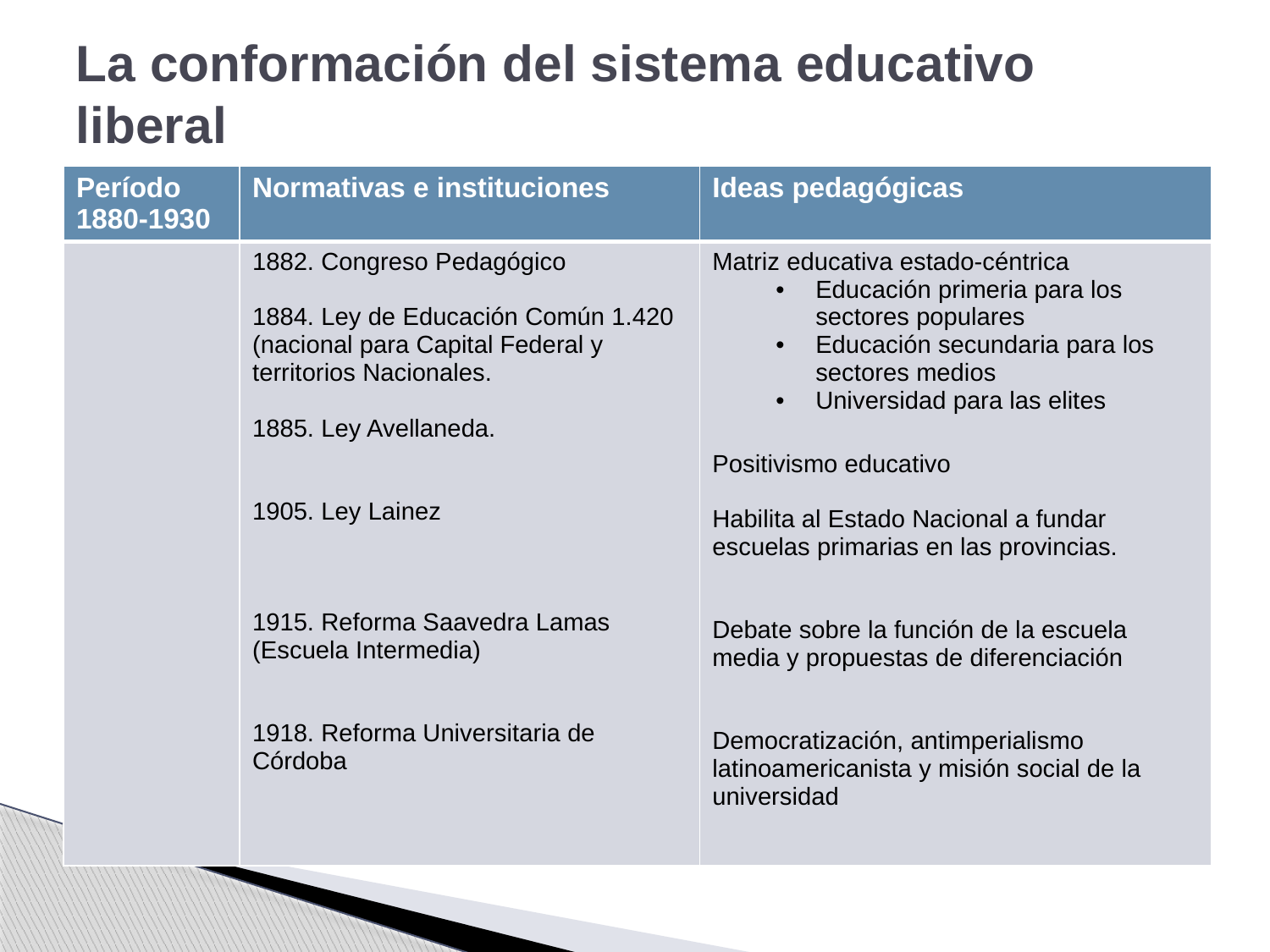

# La conformación del sistema educativo liberal
| Período 1880-1930 | Normativas e instituciones | Ideas pedagógicas |
| --- | --- | --- |
|  | 1882. Congreso Pedagógico 1884. Ley de Educación Común 1.420 (nacional para Capital Federal y territorios Nacionales. 1885. Ley Avellaneda. 1905. Ley Lainez 1915. Reforma Saavedra Lamas (Escuela Intermedia) 1918. Reforma Universitaria de Córdoba | Matriz educativa estado-céntrica Educación primeria para los sectores populares Educación secundaria para los sectores medios Universidad para las elites Positivismo educativo Habilita al Estado Nacional a fundar escuelas primarias en las provincias. Debate sobre la función de la escuela media y propuestas de diferenciación Democratización, antimperialismo latinoamericanista y misión social de la universidad |